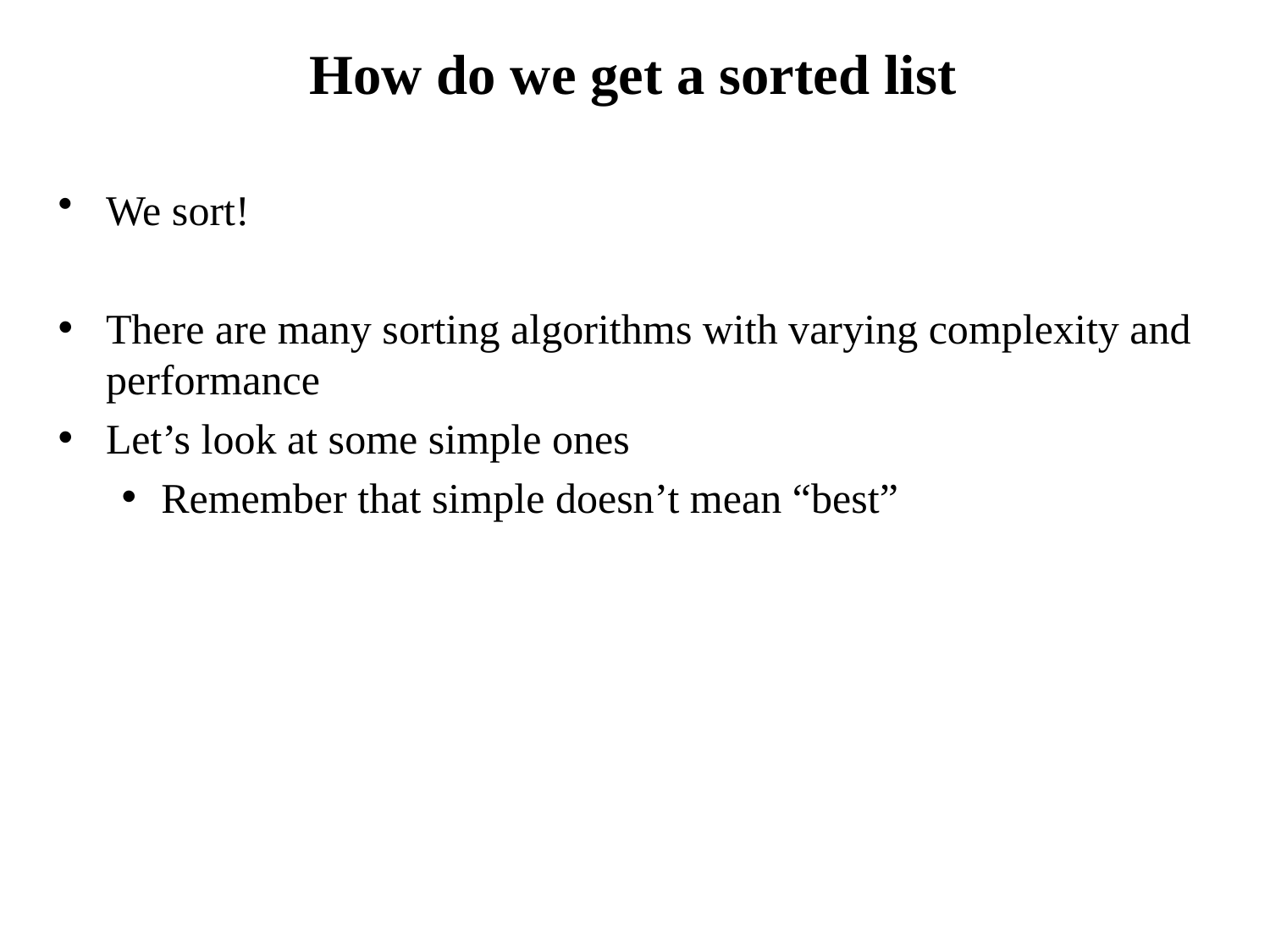

# How do we get a sorted list
We sort!

There are many sorting algorithms with varying complexity and performance
Let’s look at some simple ones
Remember that simple doesn’t mean “best”